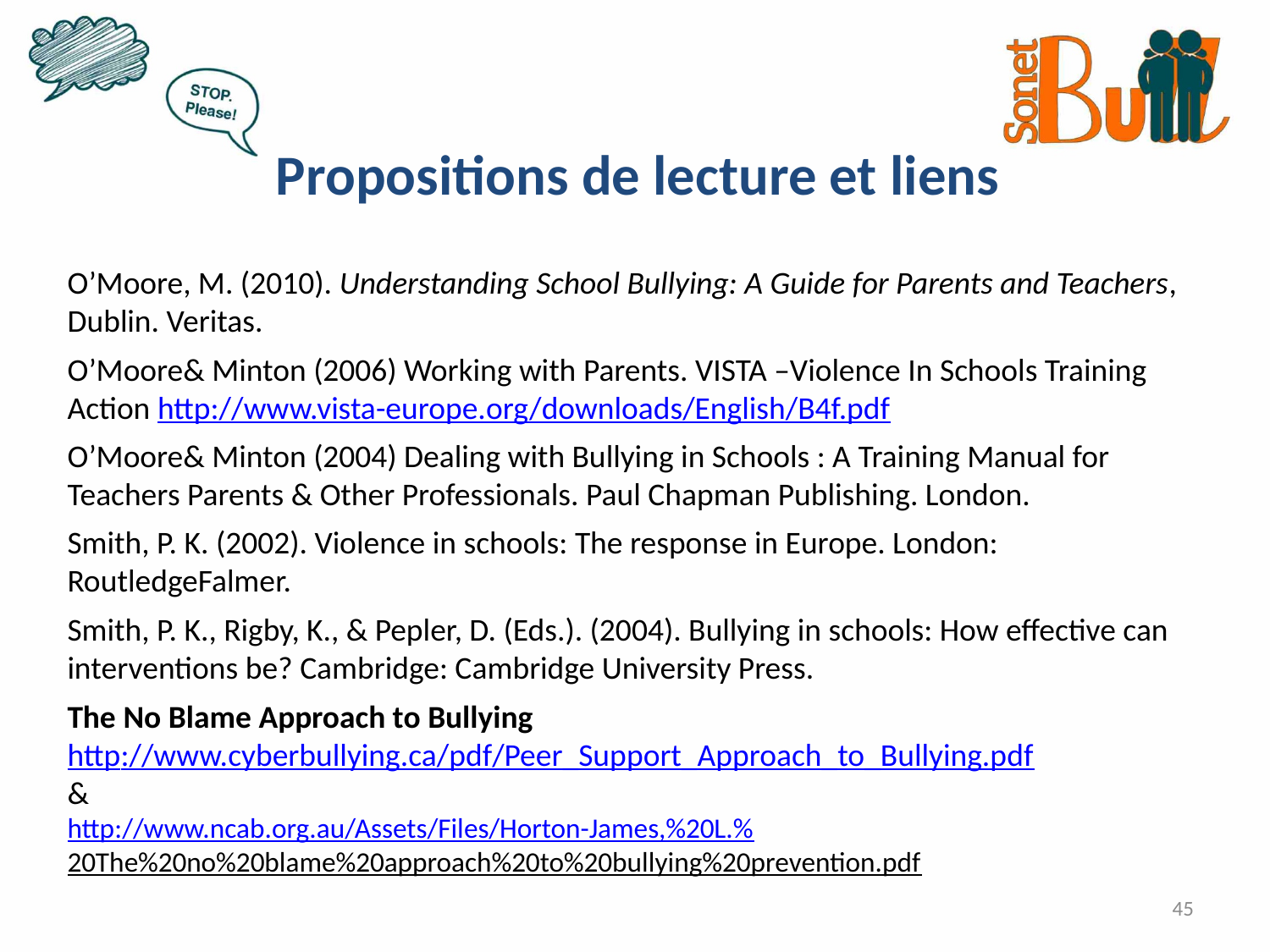

Propositions de lecture et liens
O’Moore, M. (2010). Understanding School Bullying: A Guide for Parents and Teachers, Dublin. Veritas.
O’Moore& Minton (2006) Working with Parents. VISTA –Violence In Schools Training Action http://www.vista-europe.org/downloads/English/B4f.pdf
O’Moore& Minton (2004) Dealing with Bullying in Schools : A Training Manual for Teachers Parents & Other Professionals. Paul Chapman Publishing. London.
Smith, P. K. (2002). Violence in schools: The response in Europe. London: RoutledgeFalmer.
Smith, P. K., Rigby, K., & Pepler, D. (Eds.). (2004). Bullying in schools: How effective can interventions be? Cambridge: Cambridge University Press.
The No Blame Approach to Bullying
http://www.cyberbullying.ca/pdf/Peer_Support_Approach_to_Bullying.pdf
&
http://www.ncab.org.au/Assets/Files/Horton-James,%20L.%20The%20no%20blame%20approach%20to%20bullying%20prevention.pdf

45